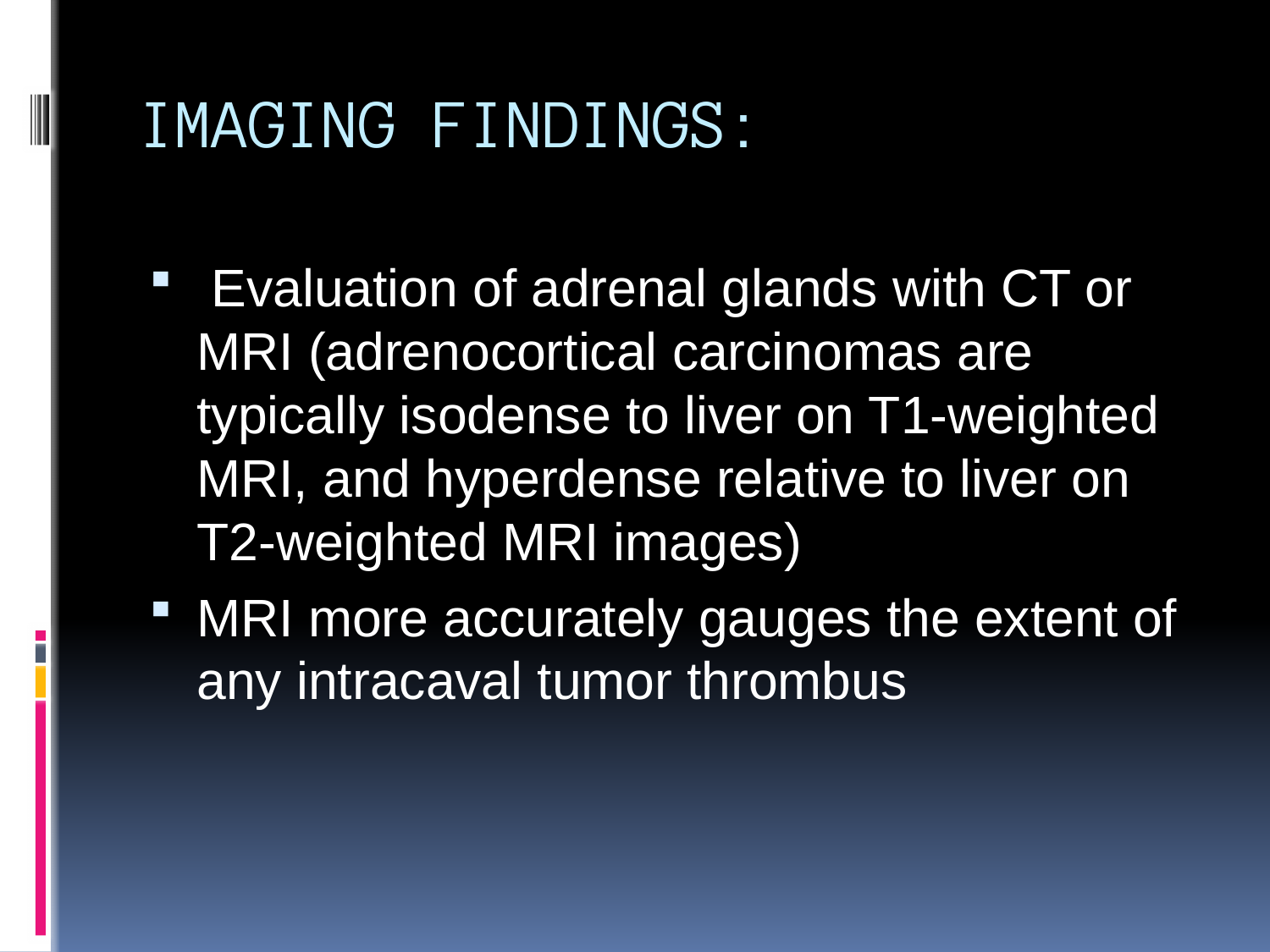

# IMAGING FINDINGS:
 Evaluation of adrenal glands with CT or MRI (adrenocortical carcinomas are typically isodense to liver on T1-weighted MRI, and hyperdense relative to liver on T2-weighted MRI images)
MRI more accurately gauges the extent of any intracaval tumor thrombus